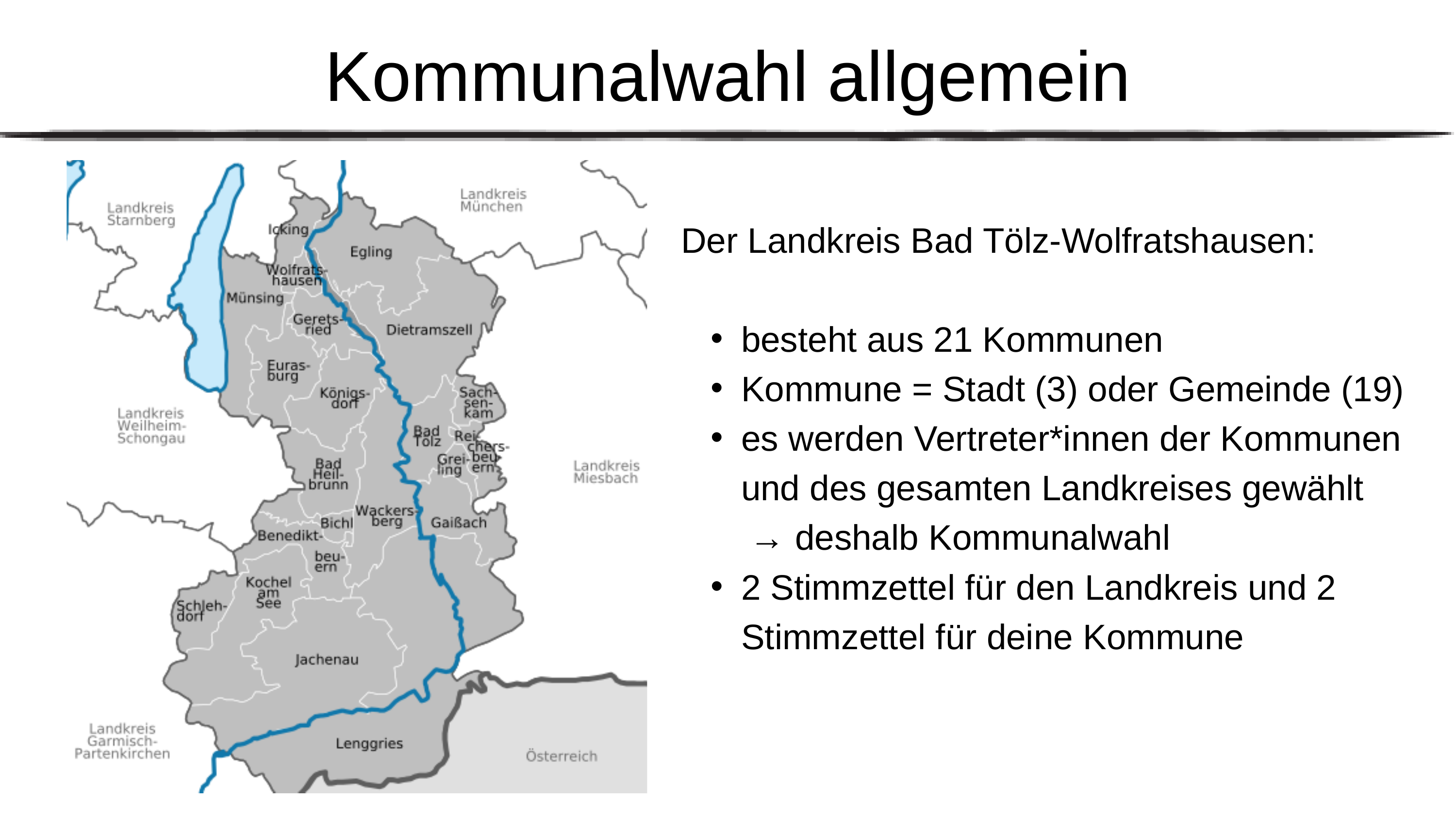

Kommunalwahl allgemein

Der Landkreis Bad Tölz-Wolfratshausen:

besteht aus 21 Kommunen
Kommune = Stadt (3) oder Gemeinde (19)
es werden Vertreter*innen der Kommunen und des gesamten Landkreises gewählt
       → deshalb Kommunalwahl
2 Stimmzettel für den Landkreis und 2 Stimmzettel für deine Kommune